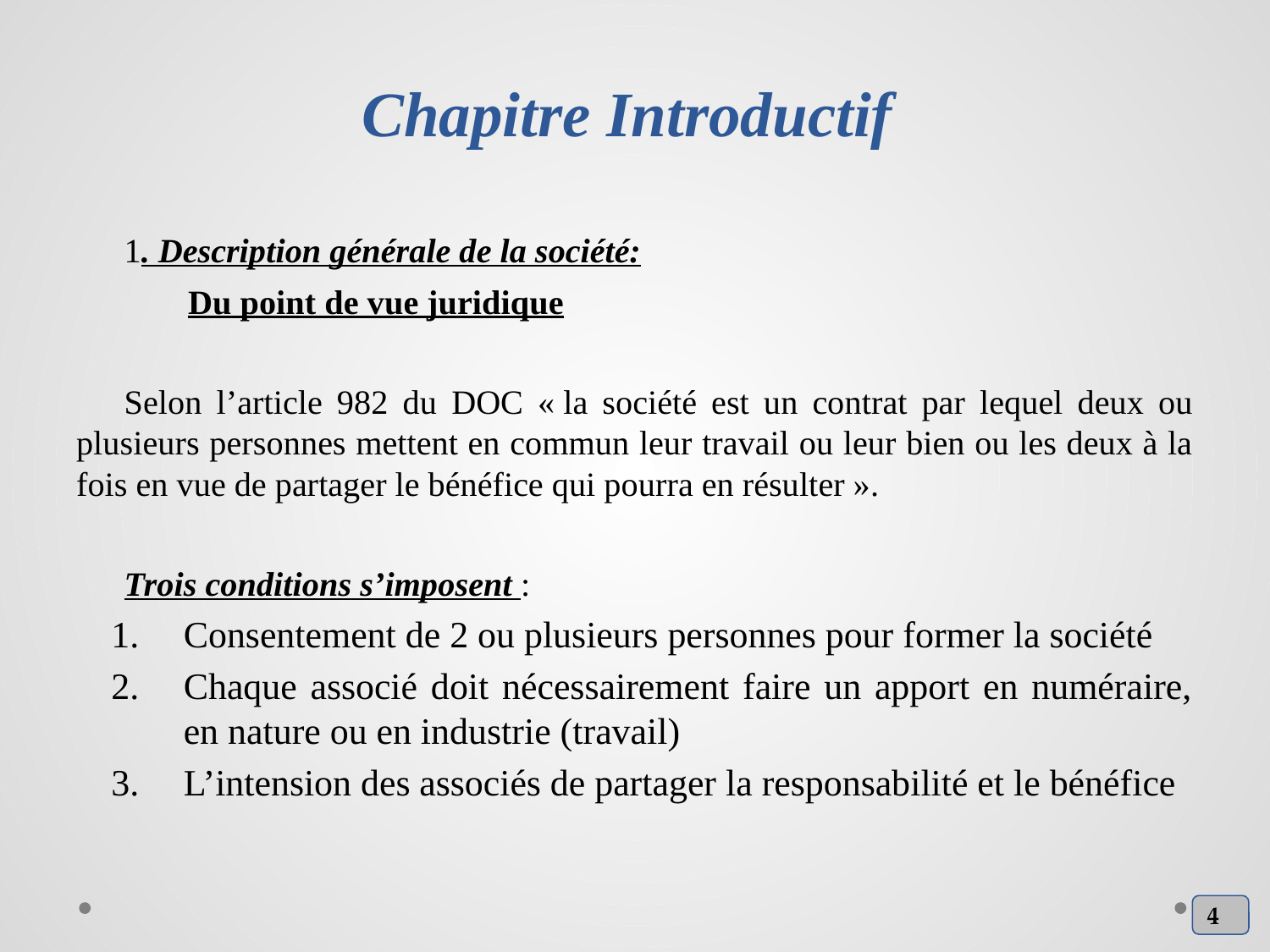

# Chapitre Introductif
1. Description générale de la société:
	Du point de vue juridique

Selon l’article 982 du DOC « la société est un contrat par lequel deux ou plusieurs personnes mettent en commun leur travail ou leur bien ou les deux à la fois en vue de partager le bénéfice qui pourra en résulter ».

Trois conditions s’imposent :
Consentement de 2 ou plusieurs personnes pour former la société
Chaque associé doit nécessairement faire un apport en numéraire, en nature ou en industrie (travail)
L’intension des associés de partager la responsabilité et le bénéfice

4